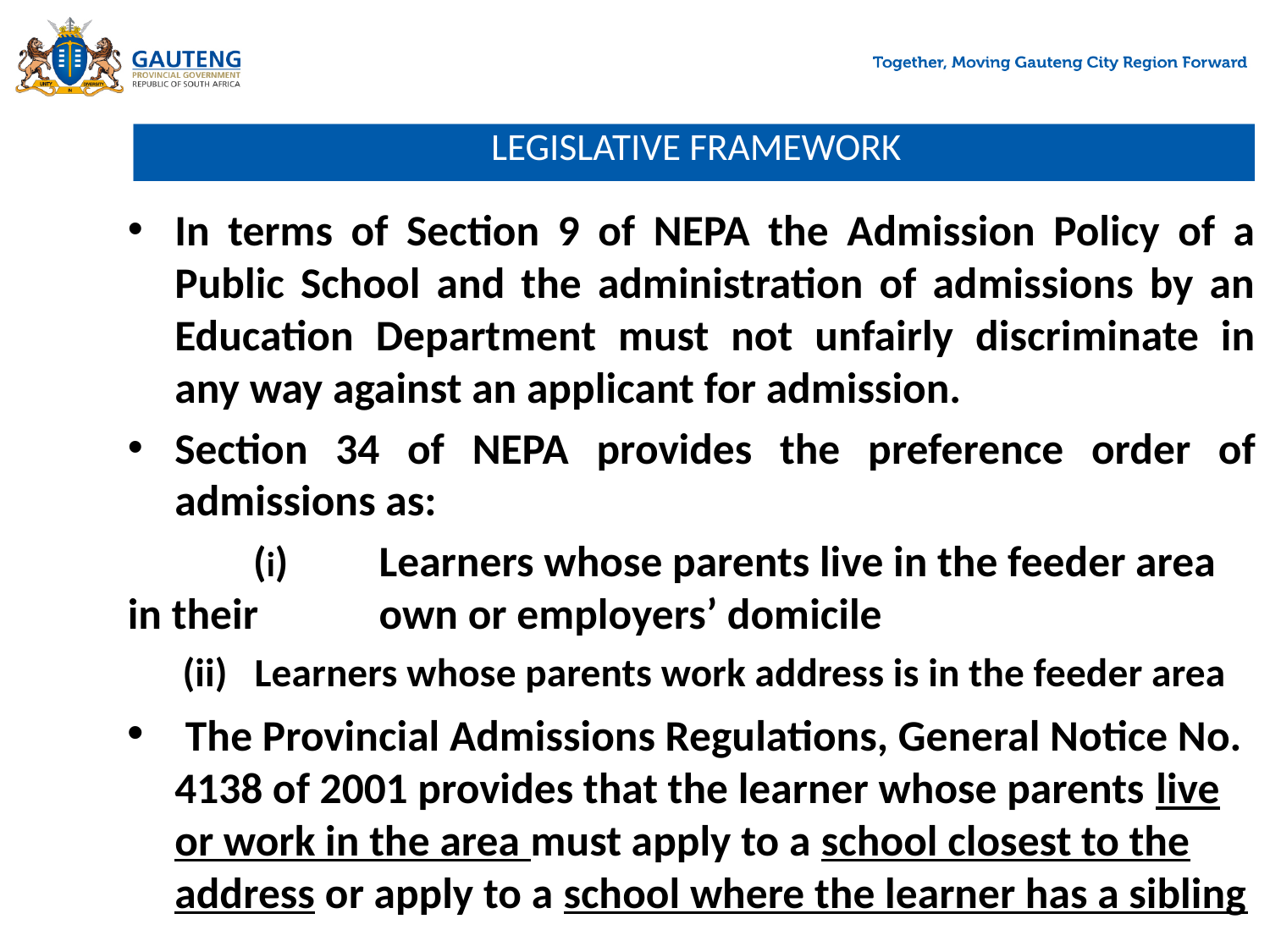

# LEGISLATIVE FRAMEWORK
In terms of Section 9 of NEPA the Admission Policy of a Public School and the administration of admissions by an Education Department must not unfairly discriminate in any way against an applicant for admission.
Section 34 of NEPA provides the preference order of admissions as:
	(i)	Learners whose parents live in the feeder area in their 		own or employers’ domicile
(ii)   Learners whose parents work address is in the feeder area
 The Provincial Admissions Regulations, General Notice No. 4138 of 2001 provides that the learner whose parents live or work in the area must apply to a school closest to the address or apply to a school where the learner has a sibling